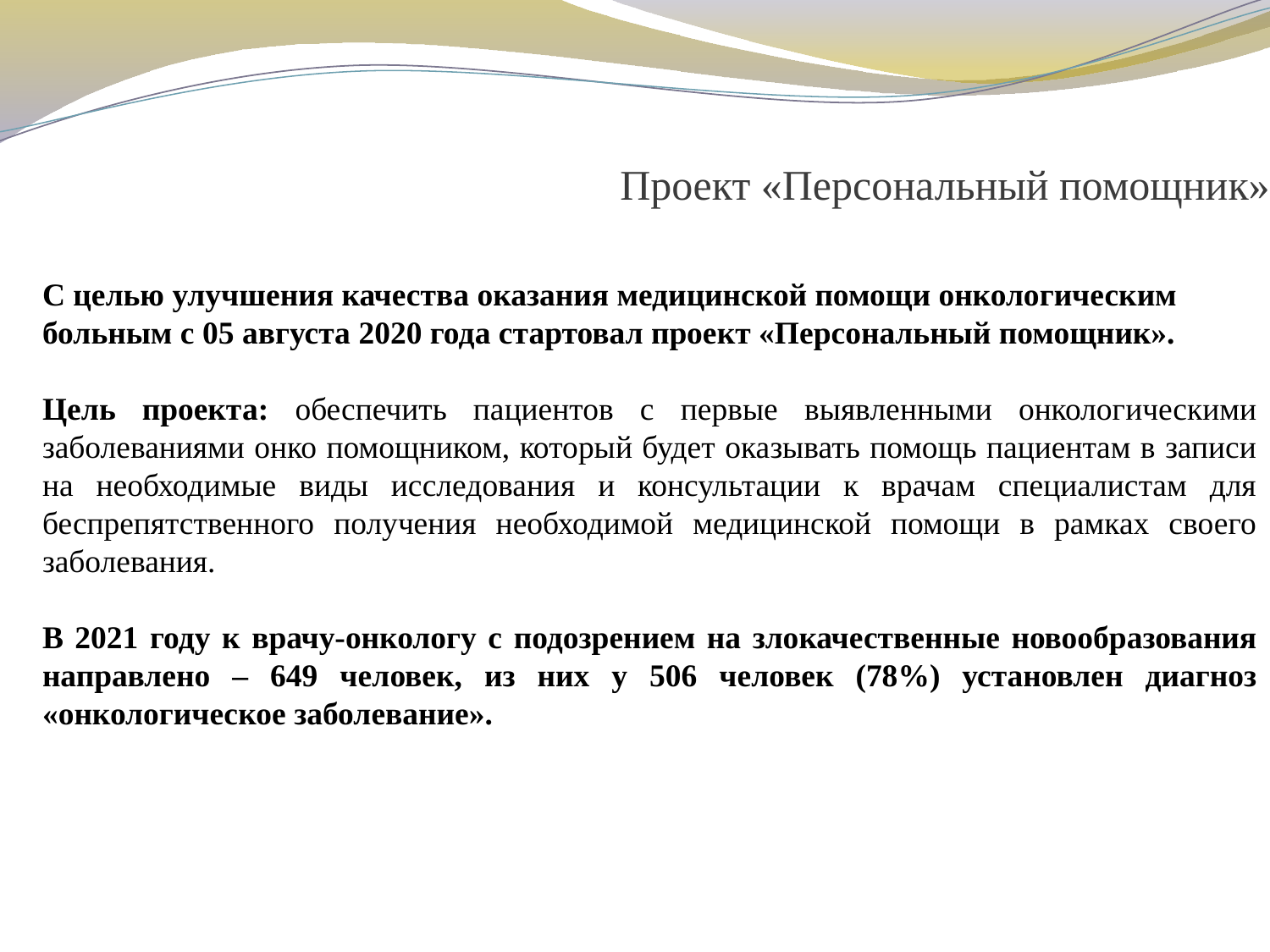

# Проект «Персональный помощник»
С целью улучшения качества оказания медицинской помощи онкологическим больным с 05 августа 2020 года стартовал проект «Персональный помощник».

Цель проекта: обеспечить пациентов с первые выявленными онкологическими заболеваниями онко помощником, который будет оказывать помощь пациентам в записи на необходимые виды исследования и консультации к врачам специалистам для беспрепятственного получения необходимой медицинской помощи в рамках своего заболевания.

В 2021 году к врачу-онкологу с подозрением на злокачественные новообразования направлено – 649 человек, из них у 506 человек (78%) установлен диагноз «онкологическое заболевание».